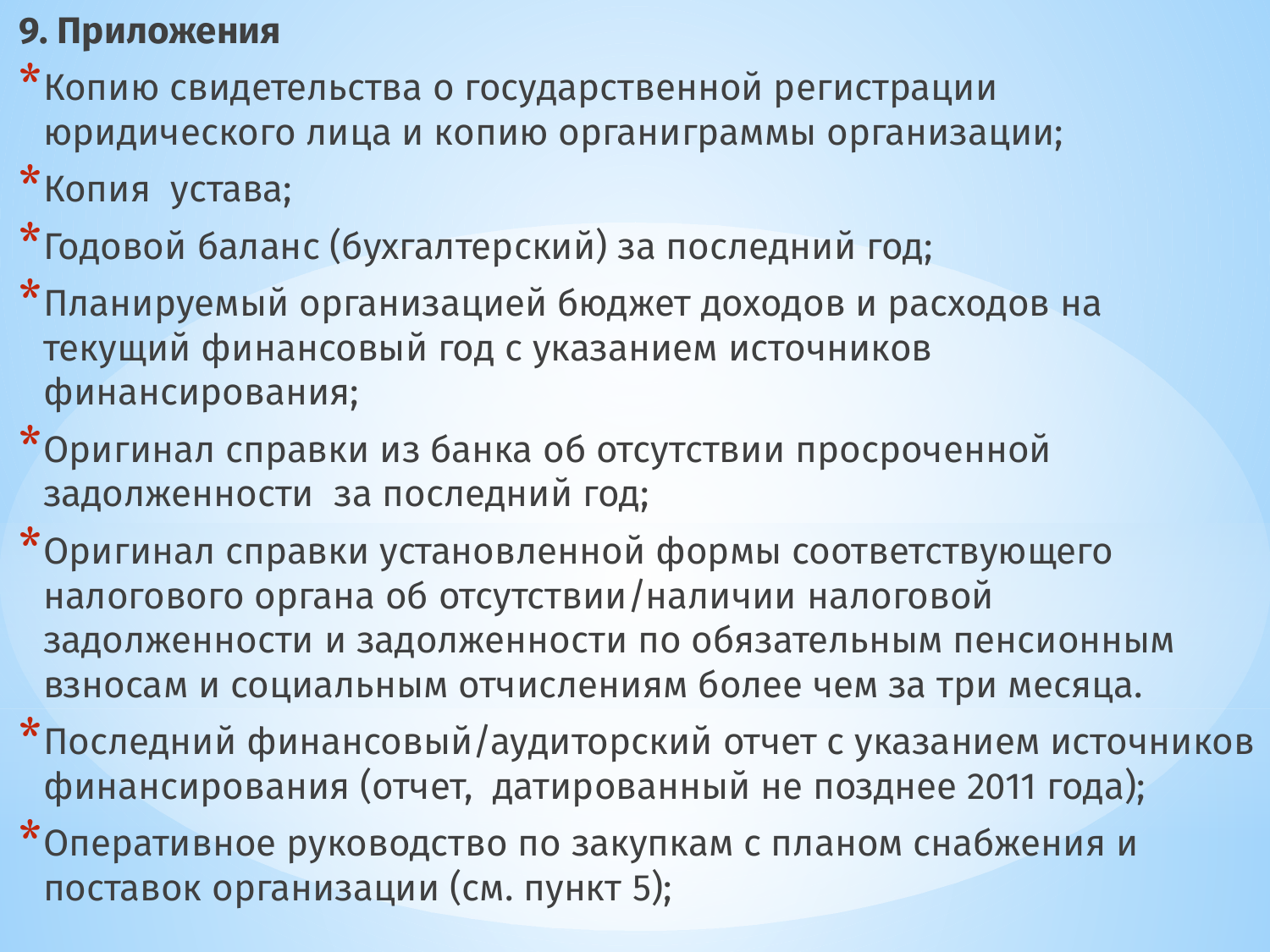

9. Приложения
Копию свидетельства о государственной регистрации юридического лица и копию органиграммы организации;
Копия  устава;
Годовой баланс (бухгалтерский) за последний год;
Планируемый организацией бюджет доходов и расходов на текущий финансовый год с указанием источников финансирования;
Оригинал справки из банка об отсутствии просроченной задолженности  за последний год;
Оригинал справки установленной формы соответствующего налогового органа об отсутствии/наличии налоговой задолженности и задолженности по обязательным пенсионным взносам и социальным отчислениям более чем за три месяца.
Последний финансовый/аудиторский отчет с указанием источников финансирования (отчет,  датированный не позднее 2011 года);
Оперативное руководство по закупкам с планом снабжения и поставок организации (см. пункт 5);